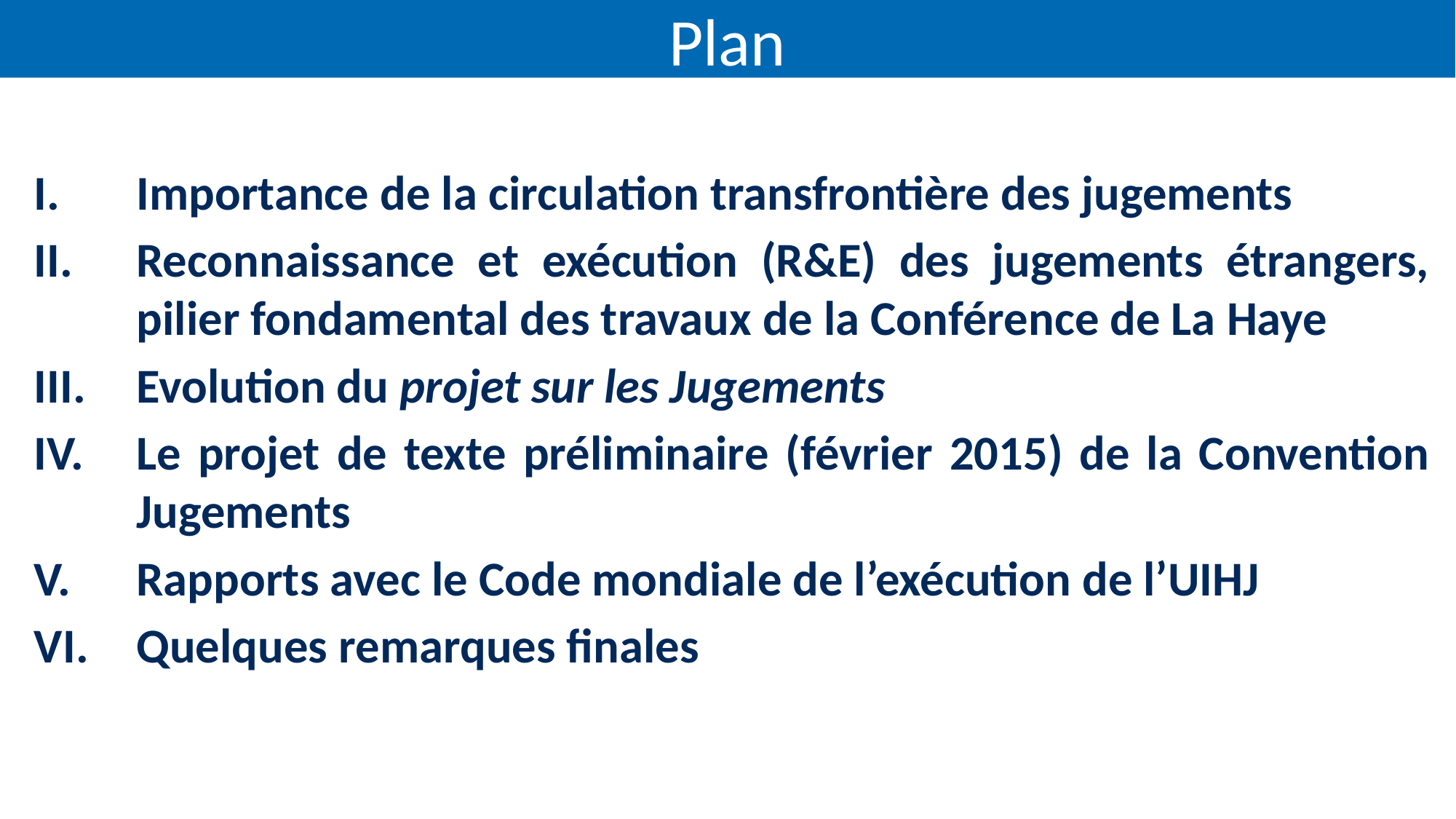

Plan
Importance de la circulation transfrontière des jugements
Reconnaissance et exécution (R&E) des jugements étrangers, pilier fondamental des travaux de la Conférence de La Haye
Evolution du projet sur les Jugements
Le projet de texte préliminaire (février 2015) de la Convention Jugements
Rapports avec le Code mondiale de l’exécution de l’UIHJ
Quelques remarques finales